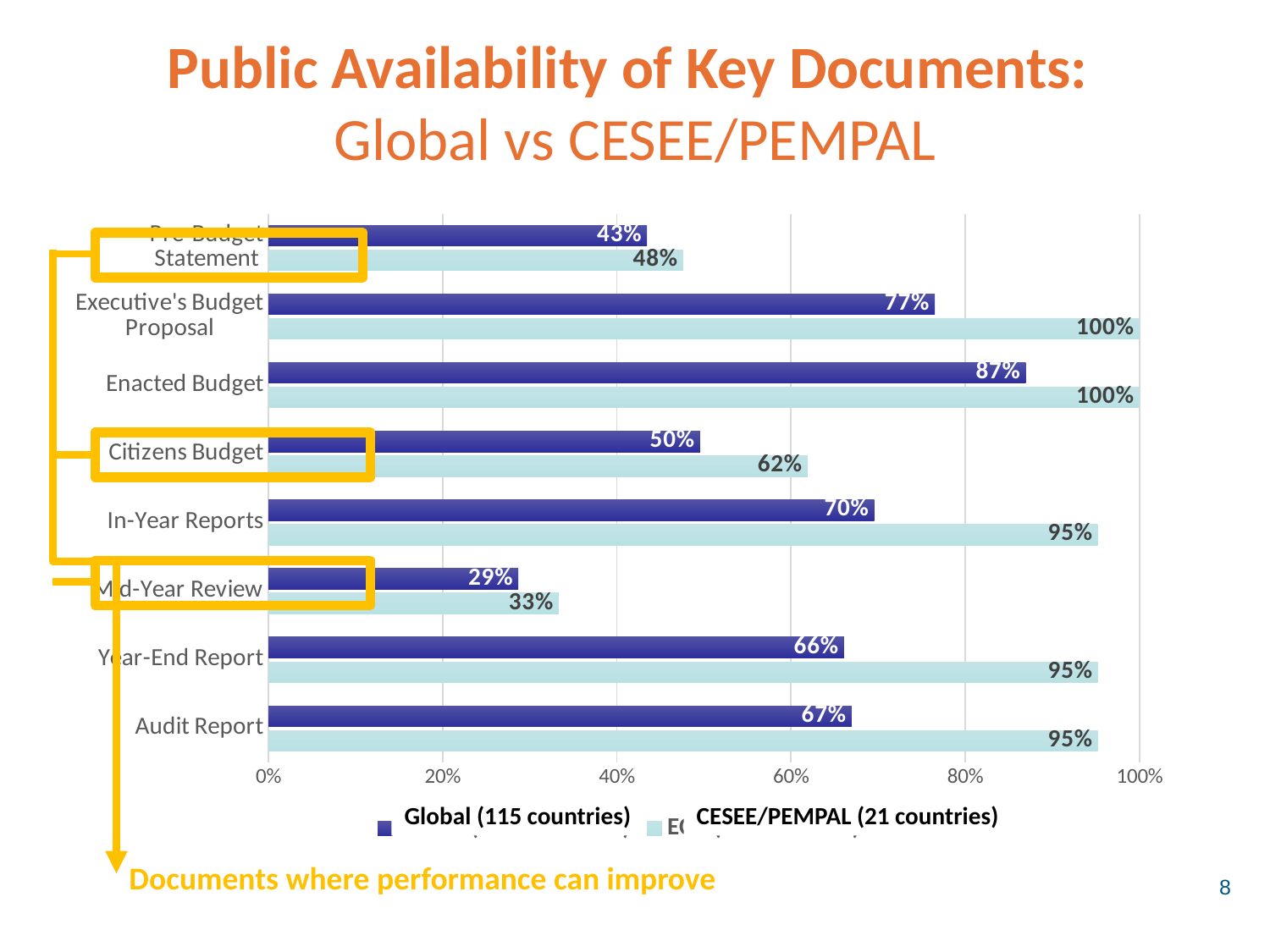

# Public Availability of Key Documents: Global vs CESEE/PEMPAL

### Chart

| Category | ECA (21 countries) | Global (115 countries) |
|---|---|---|
| Audit Report | 0.9523809523809523 | 0.6695652173913044 |
| Year-End Report | 0.9523809523809523 | 0.6608695652173913 |
| Mid-Year Review | 0.3333333333333333 | 0.28695652173913044 |
| In-Year Reports | 0.9523809523809523 | 0.6956521739130435 |
| Citizens Budget | 0.6190476190476191 | 0.4956521739130435 |
| Enacted Budget | 1.0 | 0.8695652173913043 |
| Executive's Budget Proposal | 1.0 | 0.7652173913043478 |
| Pre-Budget Statement | 0.47619047619047616 | 0.43478260869565216 |
Global (115 countries)
CESEE/PEMPAL (21 countries)
Documents where performance can improve
8